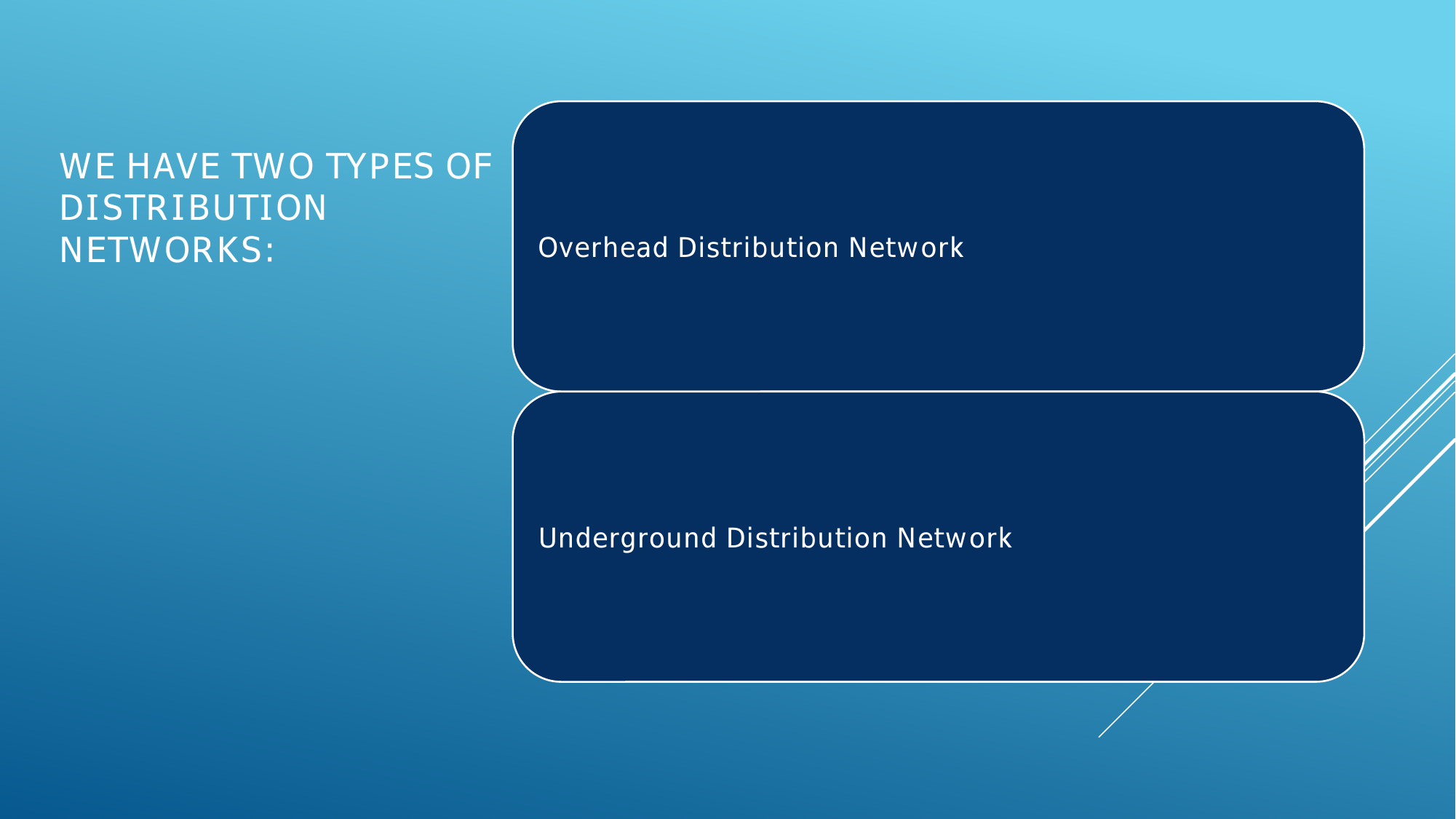

Overhead Distribution Network
Underground Distribution Network
# We have two types of Distribution networks: